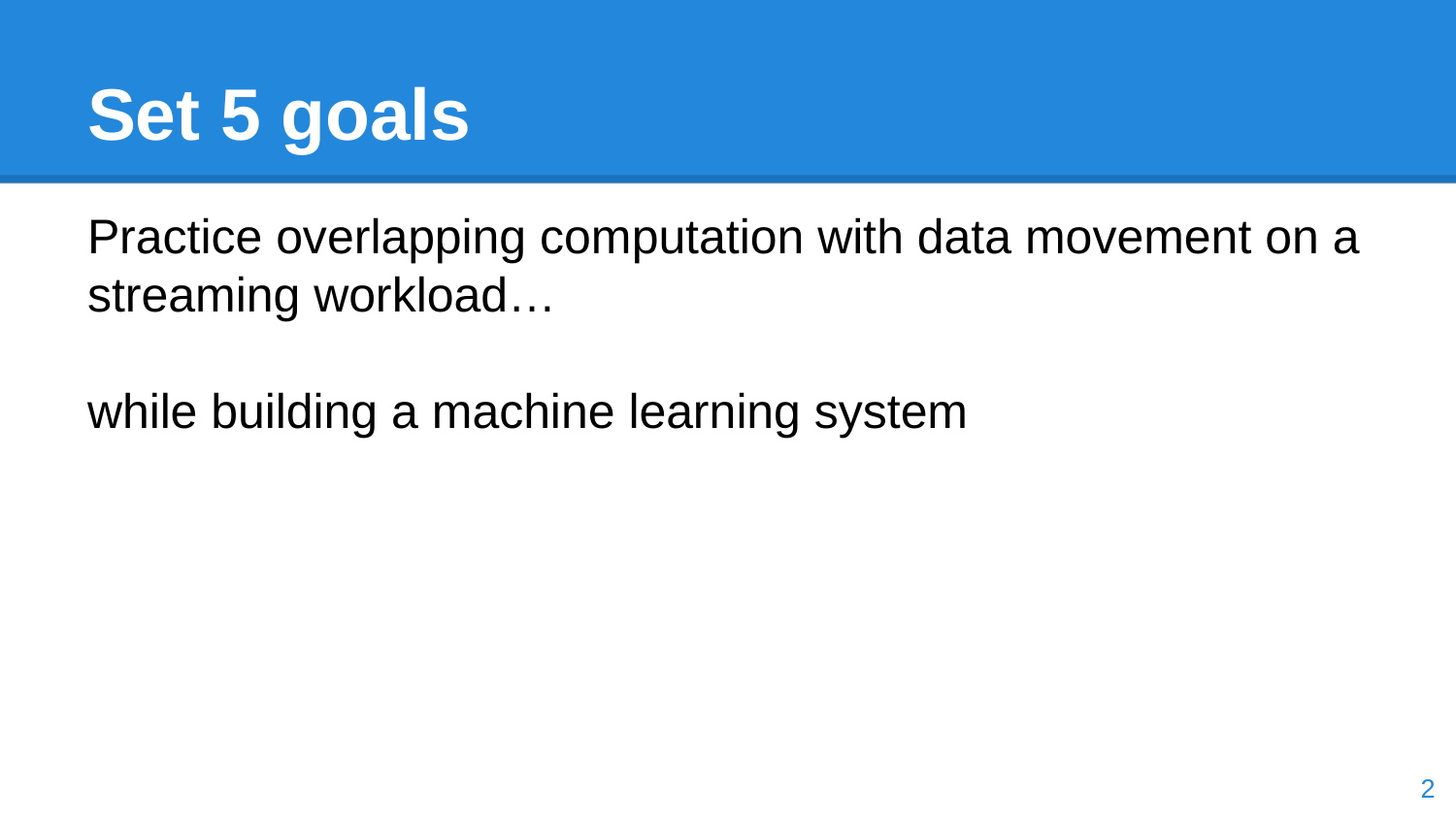

# Set 5 goals
Practice overlapping computation with data movement on a streaming workload…

while building a machine learning system
2